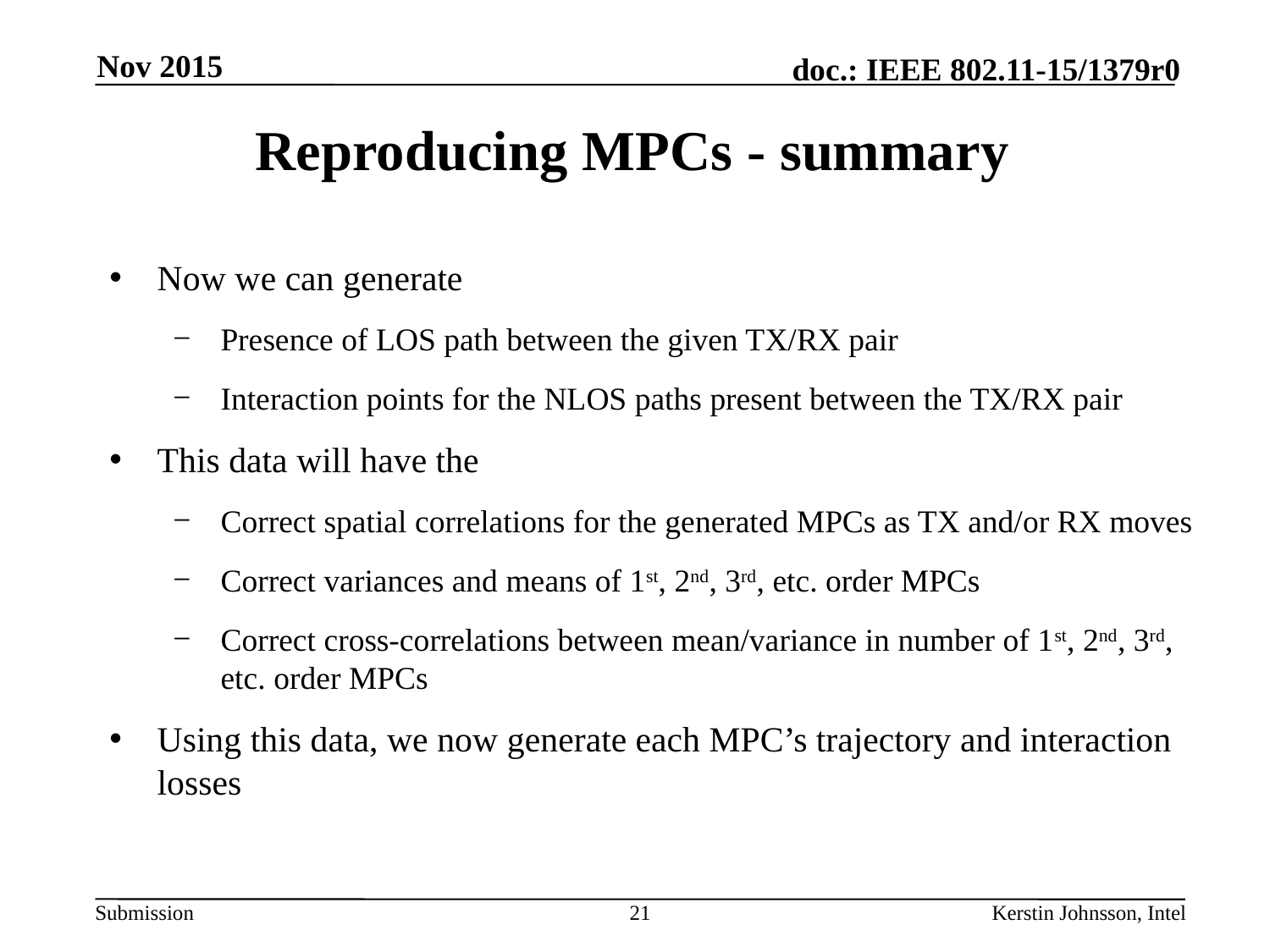

Nov 2015
# Reproducing MPCs - summary
Now we can generate
Presence of LOS path between the given TX/RX pair
Interaction points for the NLOS paths present between the TX/RX pair
This data will have the
Correct spatial correlations for the generated MPCs as TX and/or RX moves
Correct variances and means of 1st, 2nd, 3rd, etc. order MPCs
Correct cross-correlations between mean/variance in number of 1st, 2nd, 3rd, etc. order MPCs
Using this data, we now generate each MPC’s trajectory and interaction losses
21
Kerstin Johnsson, Intel